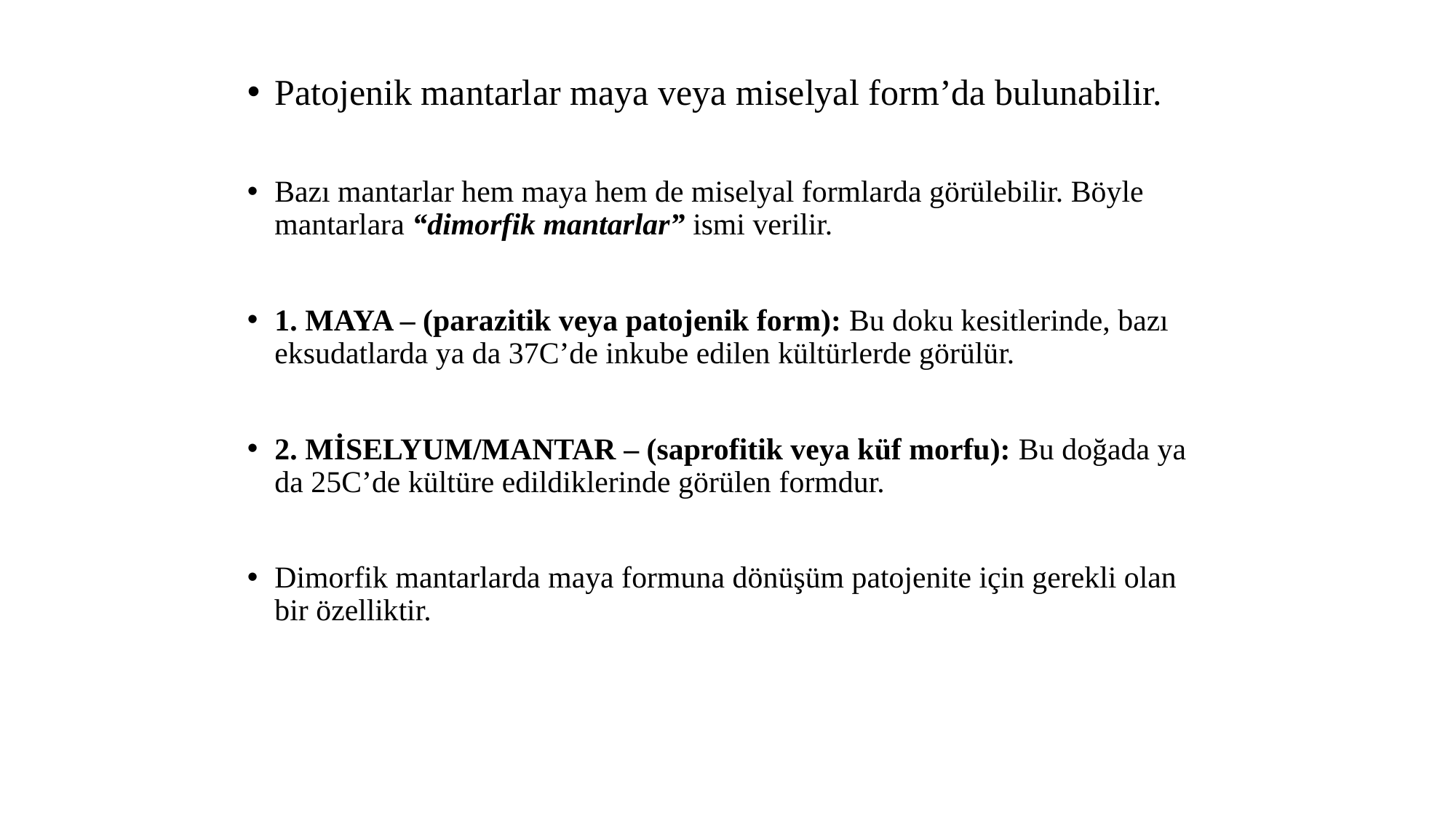

Patojenik mantarlar maya veya miselyal form’da bulunabilir.

Bazı mantarlar hem maya hem de miselyal formlarda görülebilir. Böyle mantarlara “dimorfik mantarlar” ismi verilir.

1. MAYA – (parazitik veya patojenik form): Bu doku kesitlerinde, bazı eksudatlarda ya da 37C’de inkube edilen kültürlerde görülür.

2. MİSELYUM/MANTAR – (saprofitik veya küf morfu): Bu doğada ya da 25C’de kültüre edildiklerinde görülen formdur.

Dimorfik mantarlarda maya formuna dönüşüm patojenite için gerekli olan bir özelliktir.